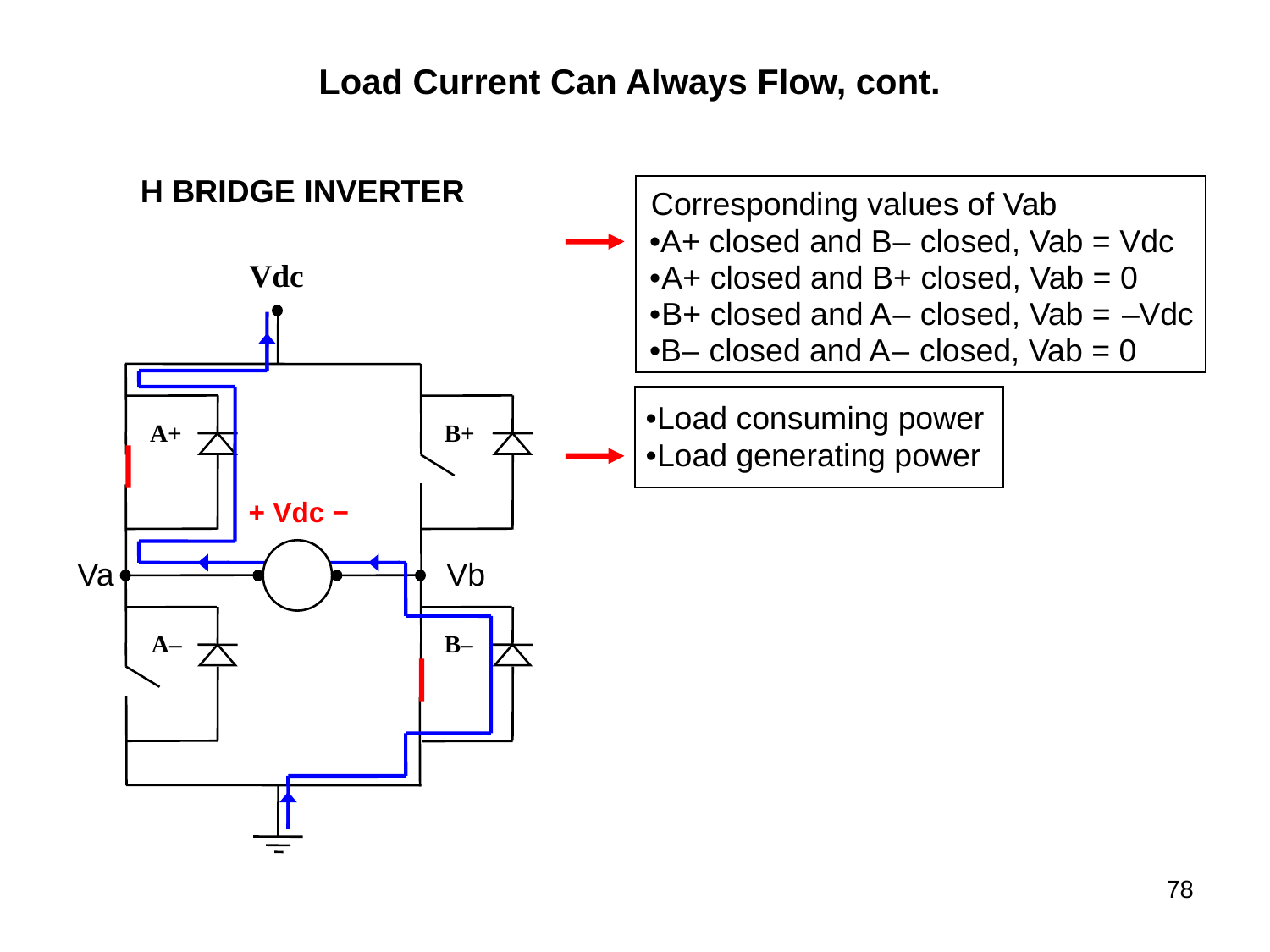

Load Current Can Always Flow, cont.

H BRIDGE INVERTER

Corresponding values of Vab

•
A+ closed
and B
–
 closed, Vab = Vdc

Vdc
•
A+ closed and B+ closed, Vab = 0

•
B+ closed and A
–
 closed, Vab =
–
Vdc

•
B
–
 closed and A
–
 closed, Vab = 0

•Load consuming power

A+
B+

•Load generating power

+ Vdc −

Va
Vb

Load

A
–
B
–

78